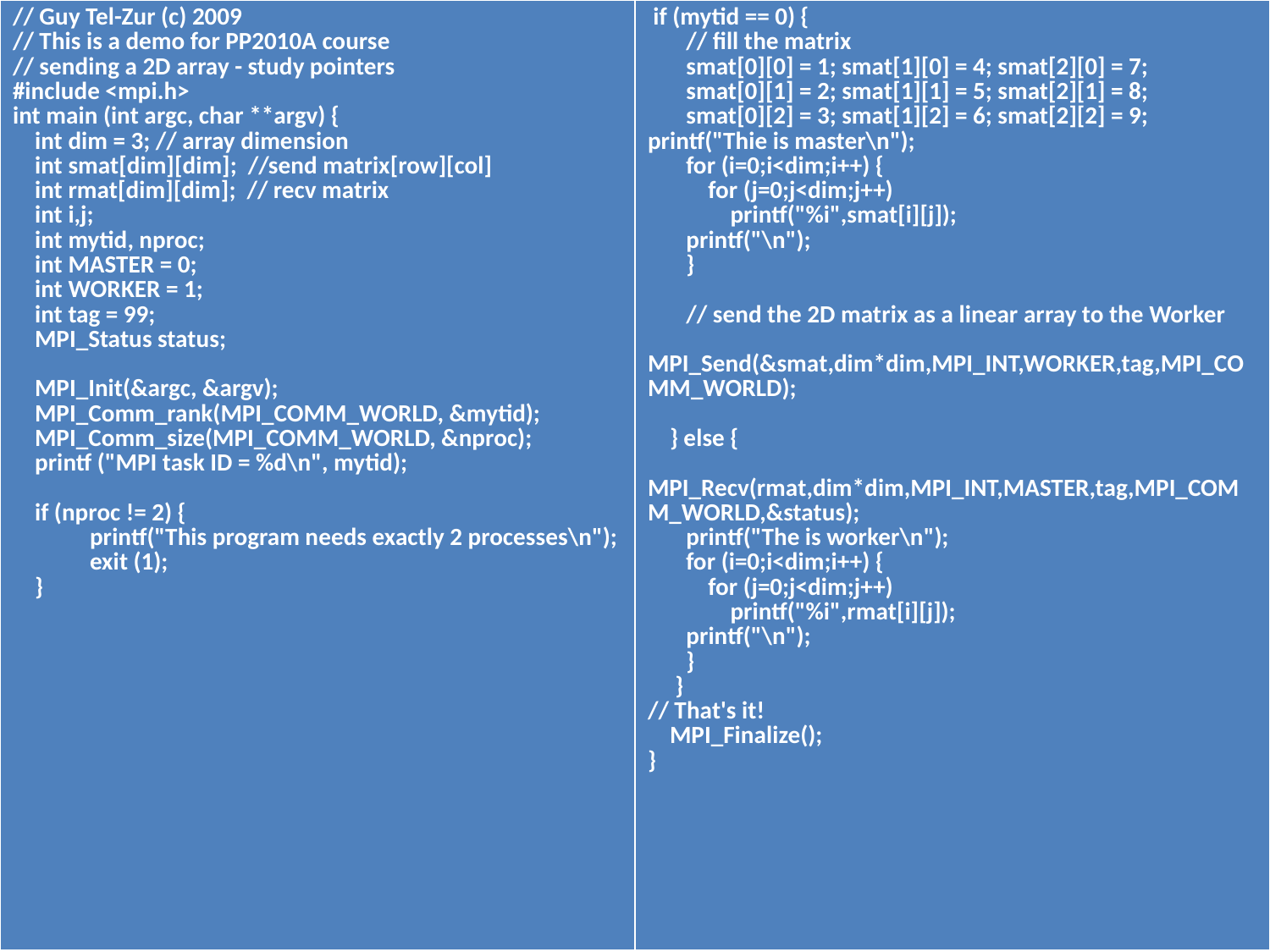

| // Guy Tel-Zur (c) 2009 // This is a demo for PP2010A course // sending a 2D array - study pointers #include <mpi.h> int main (int argc, char \*\*argv) { int dim = 3; // array dimension int smat[dim][dim]; //send matrix[row][col] int rmat[dim][dim]; // recv matrix int i,j; int mytid, nproc; int MASTER = 0; int WORKER = 1; int tag = 99; MPI\_Status status; MPI\_Init(&argc, &argv); MPI\_Comm\_rank(MPI\_COMM\_WORLD, &mytid); MPI\_Comm\_size(MPI\_COMM\_WORLD, &nproc); printf ("MPI task ID = %d\n", mytid); if (nproc != 2) { printf("This program needs exactly 2 processes\n"); exit (1); } | if (mytid == 0) { // fill the matrix smat[0][0] = 1; smat[1][0] = 4; smat[2][0] = 7; smat[0][1] = 2; smat[1][1] = 5; smat[2][1] = 8; smat[0][2] = 3; smat[1][2] = 6; smat[2][2] = 9; printf("Thie is master\n"); for (i=0;i<dim;i++) { for (j=0;j<dim;j++) printf("%i",smat[i][j]); printf("\n"); } // send the 2D matrix as a linear array to the Worker MPI\_Send(&smat,dim\*dim,MPI\_INT,WORKER,tag,MPI\_COMM\_WORLD); } else { MPI\_Recv(rmat,dim\*dim,MPI\_INT,MASTER,tag,MPI\_COMM\_WORLD,&status); printf("The is worker\n"); for (i=0;i<dim;i++) { for (j=0;j<dim;j++) printf("%i",rmat[i][j]); printf("\n"); } } // That's it! MPI\_Finalize(); } |
| --- | --- |